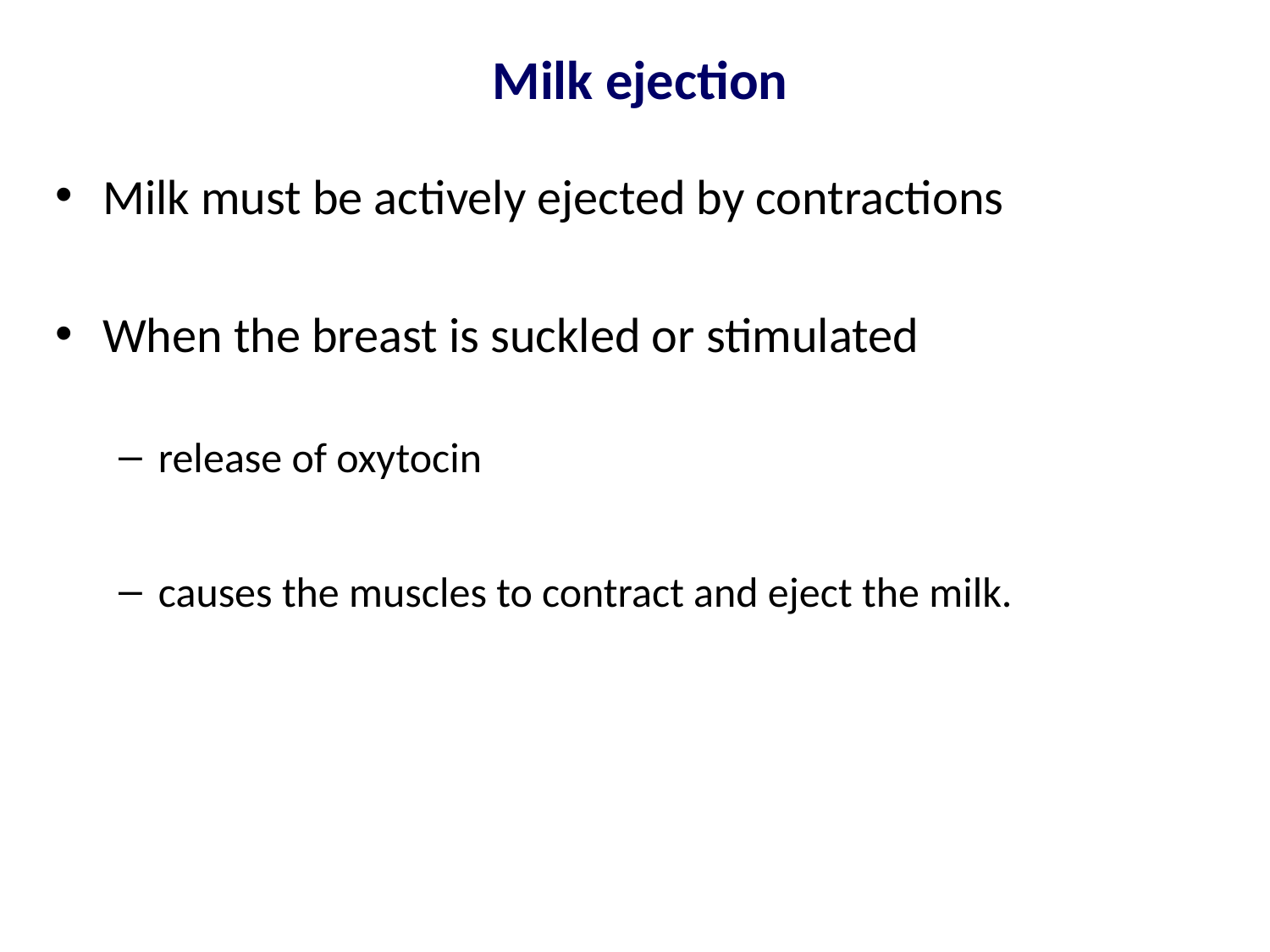

# Milk ejection
Milk must be actively ejected by contractions

When the breast is suckled or stimulated

release of oxytocin

causes the muscles to contract and eject the milk.